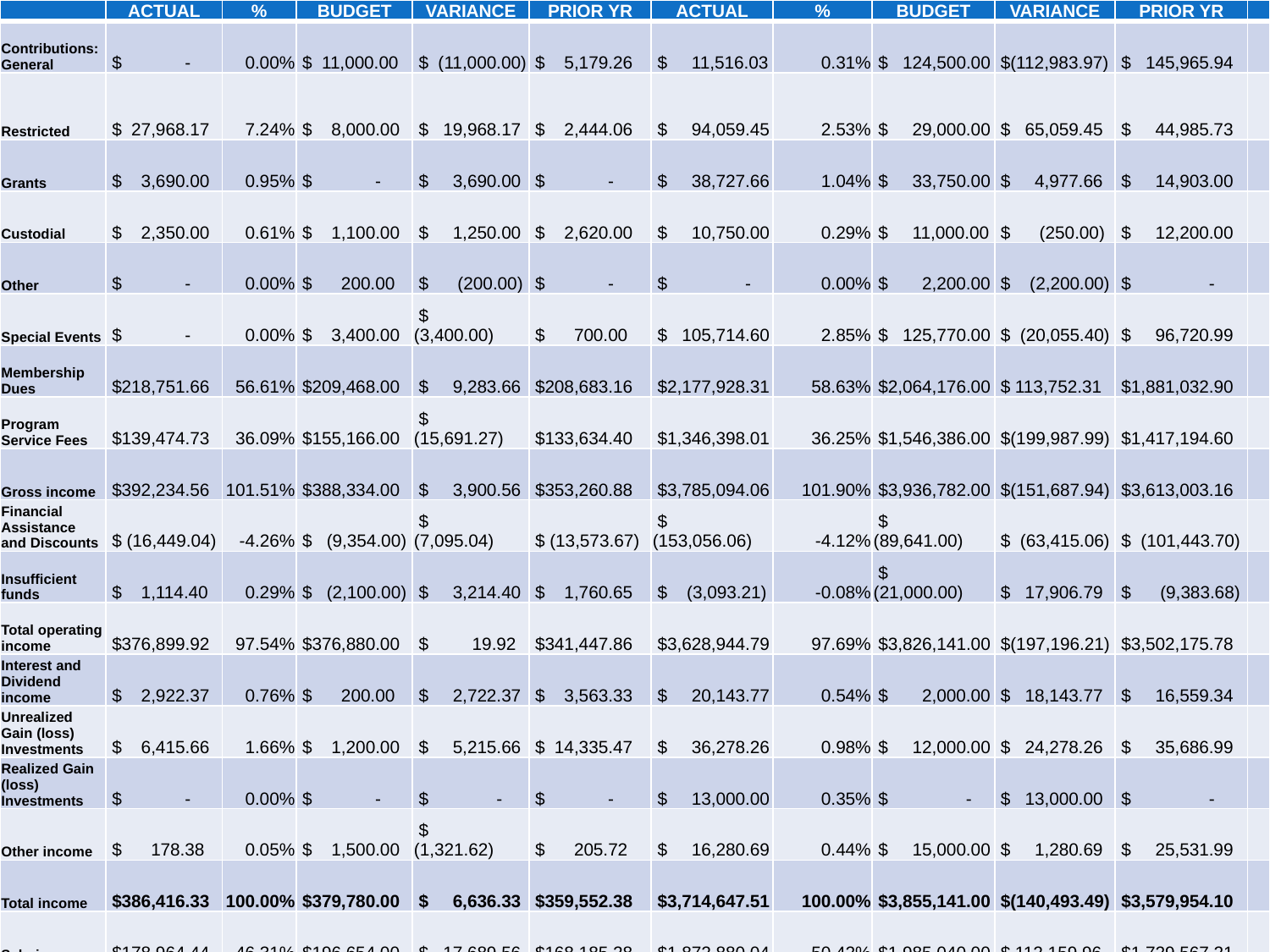

|  | ACTUAL | % | BUDGET | VARIANCE | PRIOR YR | ACTUAL | % | BUDGET | VARIANCE | PRIOR YR |  |
| --- | --- | --- | --- | --- | --- | --- | --- | --- | --- | --- | --- |
| Contributions: General | $ - | 0.00% | $ 11,000.00 | $ (11,000.00) | $ 5,179.26 | $ 11,516.03 | 0.31% | $ 124,500.00 | $(112,983.97) | $ 145,965.94 |  |
| Restricted | $ 27,968.17 | 7.24% | $ 8,000.00 | $ 19,968.17 | $ 2,444.06 | $ 94,059.45 | 2.53% | $ 29,000.00 | $ 65,059.45 | $ 44,985.73 |  |
| Grants | $ 3,690.00 | 0.95% | $ - | $ 3,690.00 | $ - | $ 38,727.66 | 1.04% | $ 33,750.00 | $ 4,977.66 | $ 14,903.00 |  |
| Custodial | $ 2,350.00 | 0.61% | $ 1,100.00 | $ 1,250.00 | $ 2,620.00 | $ 10,750.00 | 0.29% | $ 11,000.00 | $ (250.00) | $ 12,200.00 |  |
| Other | $ - | 0.00% | $ 200.00 | $ (200.00) | $ - | $ - | 0.00% | $ 2,200.00 | $ (2,200.00) | $ - |  |
| Special Events | $ - | 0.00% | $ 3,400.00 | $ (3,400.00) | $ 700.00 | $ 105,714.60 | 2.85% | $ 125,770.00 | $ (20,055.40) | $ 96,720.99 |  |
| Membership Dues | $218,751.66 | 56.61% | $209,468.00 | $ 9,283.66 | $208,683.16 | $2,177,928.31 | 58.63% | $2,064,176.00 | $ 113,752.31 | $1,881,032.90 |  |
| Program Service Fees | $139,474.73 | 36.09% | $155,166.00 | $ (15,691.27) | $133,634.40 | $1,346,398.01 | 36.25% | $1,546,386.00 | $(199,987.99) | $1,417,194.60 |  |
| Gross income | $392,234.56 | 101.51% | $388,334.00 | $ 3,900.56 | $353,260.88 | $3,785,094.06 | 101.90% | $3,936,782.00 | $(151,687.94) | $3,613,003.16 |  |
| Financial Assistance and Discounts | $ (16,449.04) | -4.26% | $ (9,354.00) | $ (7,095.04) | $ (13,573.67) | $ (153,056.06) | -4.12% | $ (89,641.00) | $ (63,415.06) | $ (101,443.70) |  |
| Insufficient funds | $ 1,114.40 | 0.29% | $ (2,100.00) | $ 3,214.40 | $ 1,760.65 | $ (3,093.21) | -0.08% | $ (21,000.00) | $ 17,906.79 | $ (9,383.68) |  |
| Total operating income | $376,899.92 | 97.54% | $376,880.00 | $ 19.92 | $341,447.86 | $3,628,944.79 | 97.69% | $3,826,141.00 | $(197,196.21) | $3,502,175.78 |  |
| Interest and Dividend income | $ 2,922.37 | 0.76% | $ 200.00 | $ 2,722.37 | $ 3,563.33 | $ 20,143.77 | 0.54% | $ 2,000.00 | $ 18,143.77 | $ 16,559.34 |  |
| Unrealized Gain (loss) Investments | $ 6,415.66 | 1.66% | $ 1,200.00 | $ 5,215.66 | $ 14,335.47 | $ 36,278.26 | 0.98% | $ 12,000.00 | $ 24,278.26 | $ 35,686.99 |  |
| Realized Gain (loss) Investments | $ - | 0.00% | $ - | $ - | $ - | $ 13,000.00 | 0.35% | $ - | $ 13,000.00 | $ - |  |
| Other income | $ 178.38 | 0.05% | $ 1,500.00 | $ (1,321.62) | $ 205.72 | $ 16,280.69 | 0.44% | $ 15,000.00 | $ 1,280.69 | $ 25,531.99 |  |
| Total income | $386,416.33 | 100.00% | $379,780.00 | $ 6,636.33 | $359,552.38 | $3,714,647.51 | 100.00% | $3,855,141.00 | $(140,493.49) | $3,579,954.10 |  |
| Salaries | $178,964.44 | 46.31% | $196,654.00 | $ 17,689.56 | $168,185.28 | $1,872,880.04 | 50.42% | $1,985,040.00 | $ 112,159.96 | $1,729,567.21 |  |
| Salaries - Capital Campaign | $ 871.13 | 0.23% | $ - | $ (871.13) | $ - | $ 3,450.01 | 0.09% | $ - | $ (3,450.01) | $ - |  |
| Retirement | $ 4,686.25 | 1.21% | $ 6,252.00 | $ 1,565.75 | $ 4,854.17 | $ 53,396.07 | 1.44% | $ 60,180.00 | $ 6,783.93 | $ 45,666.46 |  |
|  |  |  |  |  |  |  |  |  |  |  |  |
|  |  |  |  |  |  |  |  |  |  |  |  |
|  |  |  |  |  |  |  |  |  |  |  |  |
|  |  |  |  |  |  |  |  |  |  |  |  |